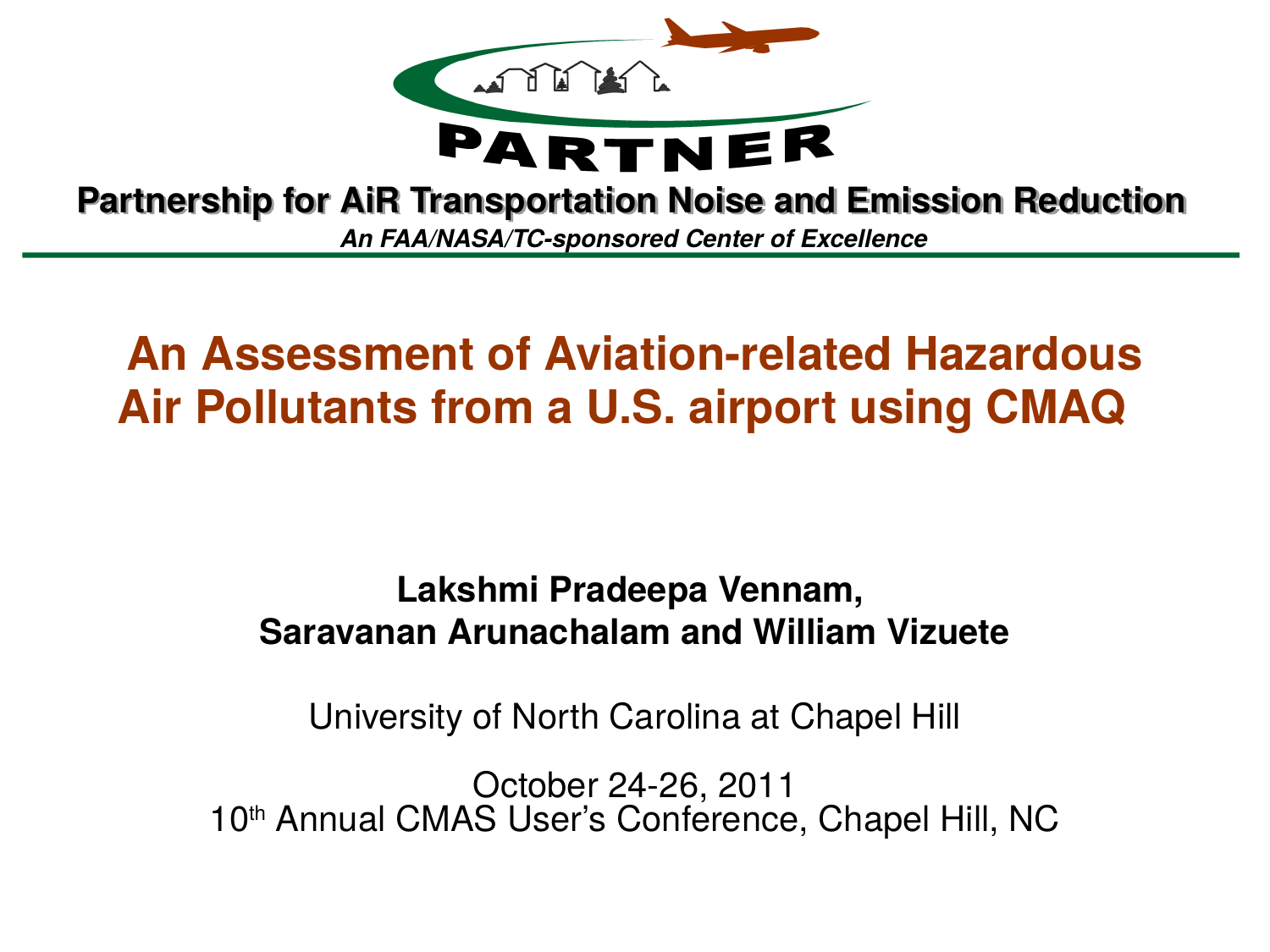

# An Assessment of Aviation-related Hazardous Air Pollutants from a U.S. airport using CMAQ
Lakshmi Pradeepa Vennam,
Saravanan Arunachalam and William Vizuete

University of North Carolina at Chapel Hill

October 24-26, 2011
10th Annual CMAS User’s Conference, Chapel Hill, NC